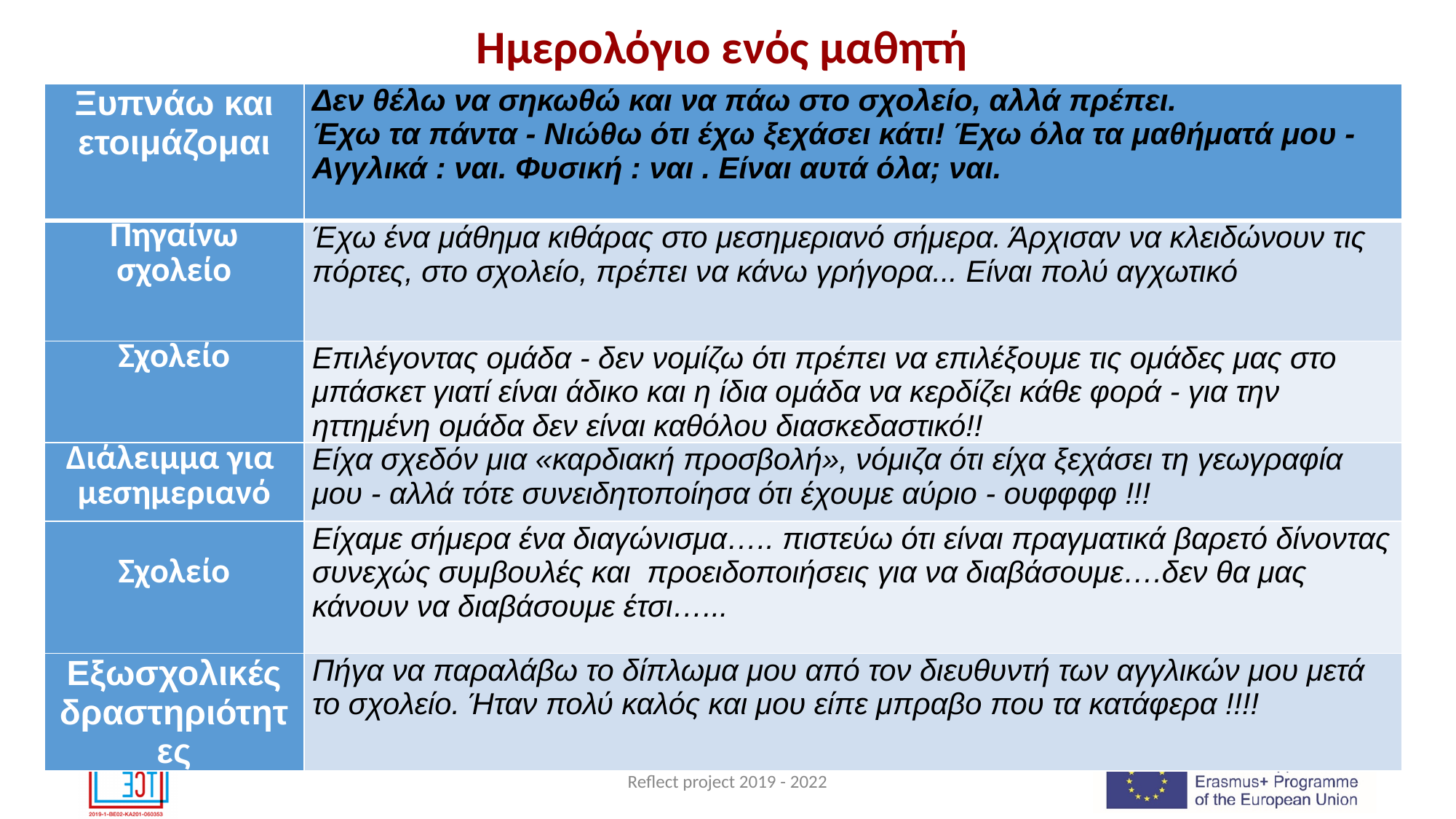

# Ημερολόγιο ενός μαθητή
| Ξυπνάω και ετοιμάζομαι | Δεν θέλω να σηκωθώ και να πάω στο σχολείο, αλλά πρέπει. Έχω τα πάντα - Νιώθω ότι έχω ξεχάσει κάτι! Έχω όλα τα μαθήματά μου - Αγγλικά : ναι. Φυσική : ναι . Είναι αυτά όλα; ναι. |
| --- | --- |
| Πηγαίνω σχολείο | Έχω ένα μάθημα κιθάρας στο μεσημεριανό σήμερα. Άρχισαν να κλειδώνουν τις πόρτες, στο σχολείο, πρέπει να κάνω γρήγορα... Είναι πολύ αγχωτικό |
| Σχολείο | Επιλέγοντας ομάδα - δεν νομίζω ότι πρέπει να επιλέξουμε τις ομάδες μας στο μπάσκετ γιατί είναι άδικο και η ίδια ομάδα να κερδίζει κάθε φορά - για την ηττημένη ομάδα δεν είναι καθόλου διασκεδαστικό!! |
| Διάλειμμα για μεσημεριανό | Είχα σχεδόν μια «καρδιακή προσβολή», νόμιζα ότι είχα ξεχάσει τη γεωγραφία μου - αλλά τότε συνειδητοποίησα ότι έχουμε αύριο - ουφφφφ !!! |
| Σχολείο | Είχαμε σήμερα ένα διαγώνισμα….. πιστεύω ότι είναι πραγματικά βαρετό δίνοντας συνεχώς συμβουλές και προειδοποιήσεις για να διαβάσουμε….δεν θα μας κάνουν να διαβάσουμε έτσι…... |
| Εξωσχολικές δραστηριότητες | Πήγα να παραλάβω το δίπλωμα μου από τον διευθυντή των αγγλικών μου μετά το σχολείο. Ήταν πολύ καλός και μου είπε μπραβο που τα κατάφερα !!!! |
Reflect project 2019 - 2022